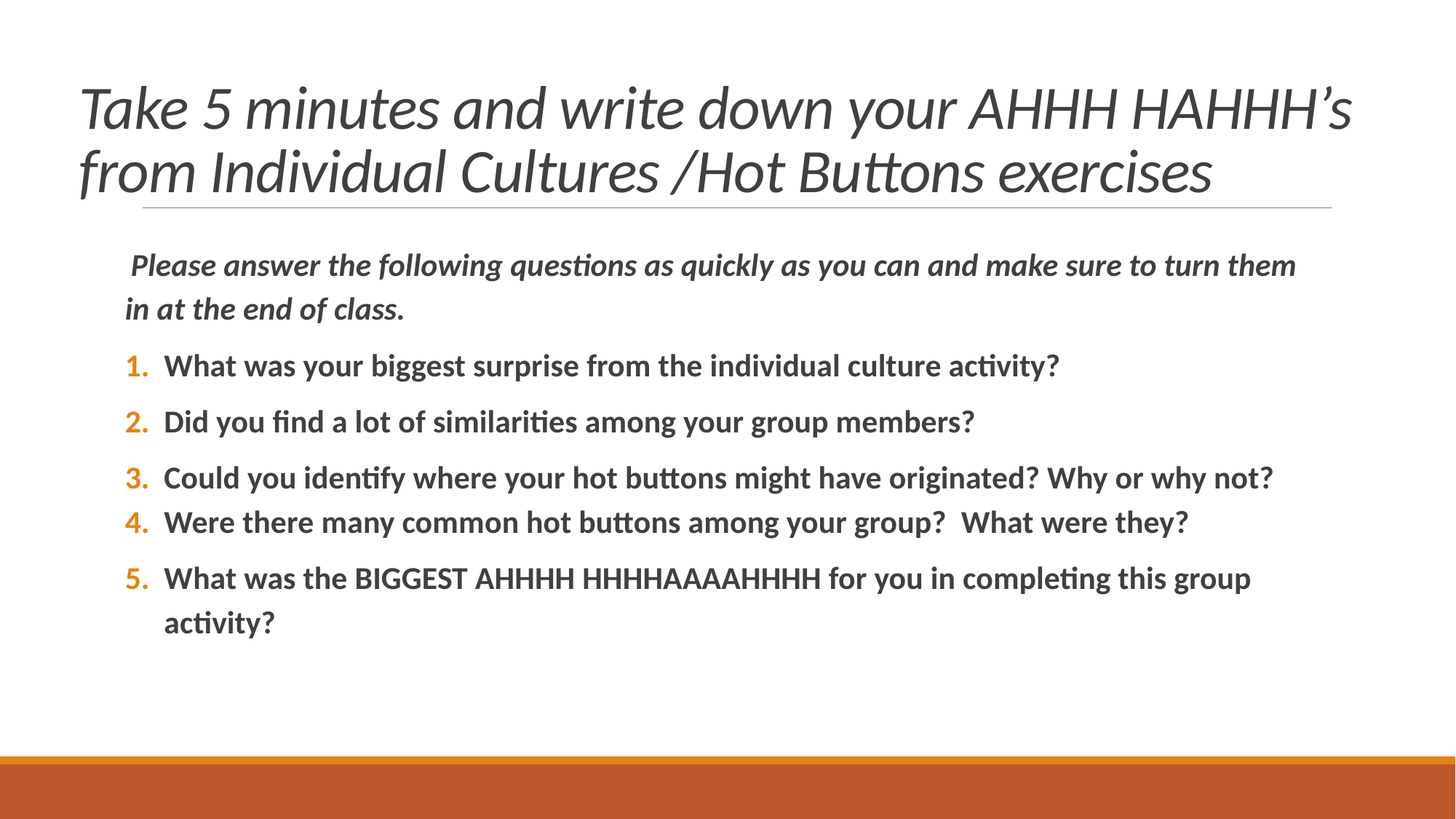

# Take 5 minutes and write down your AHHH HAHHH’s from Individual Cultures /Hot Buttons exercises
Please answer the following questions as quickly as you can and make sure to turn them in at the end of class.
What was your biggest surprise from the individual culture activity?
Did you find a lot of similarities among your group members?
Could you identify where your hot buttons might have originated? Why or why not?
Were there many common hot buttons among your group?  What were they?
What was the BIGGEST AHHHH HHHHAAAAHHHH for you in completing this group activity?